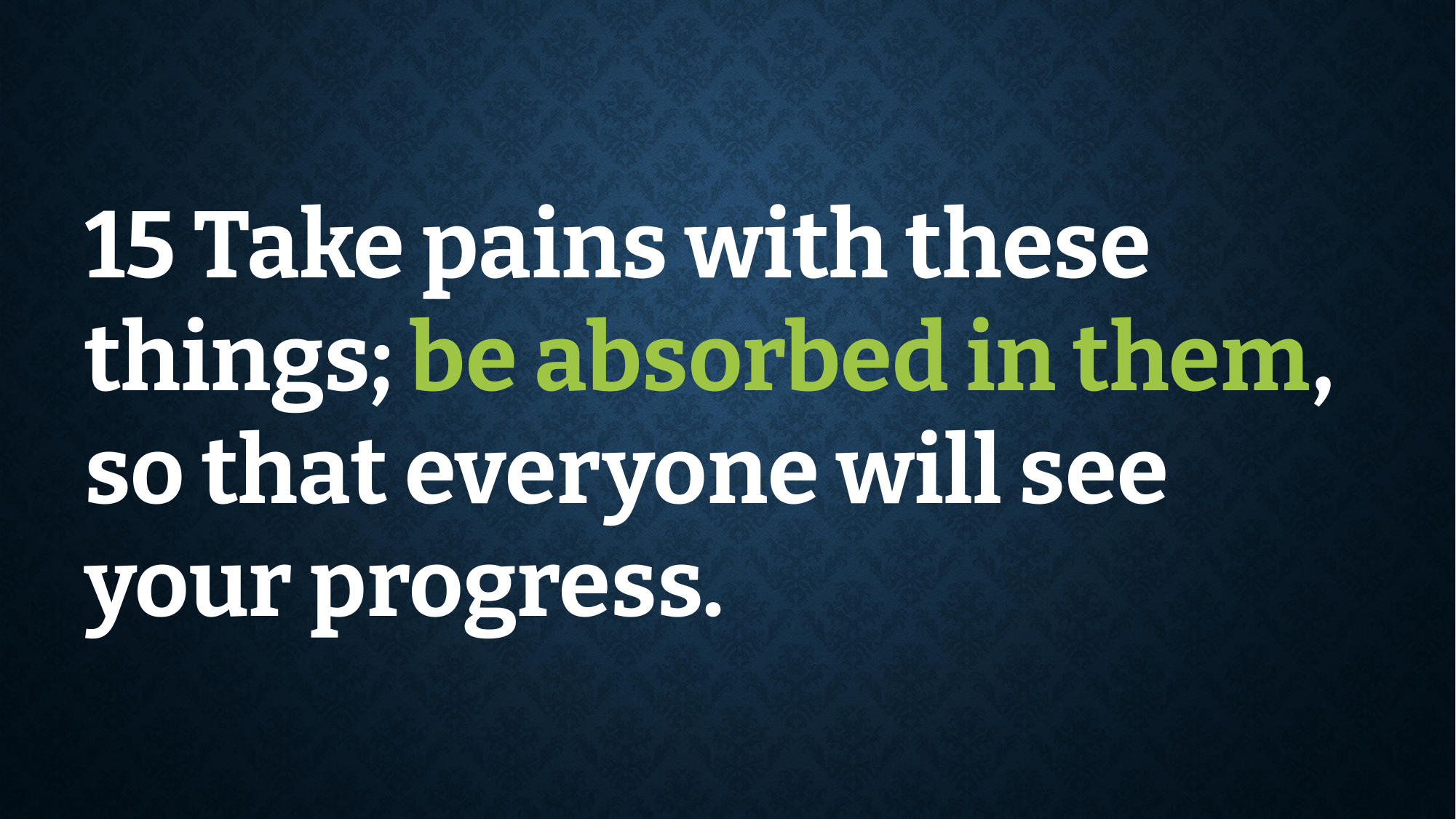

15 Take pains with these things; be absorbed in them, so that everyone will see your progress.